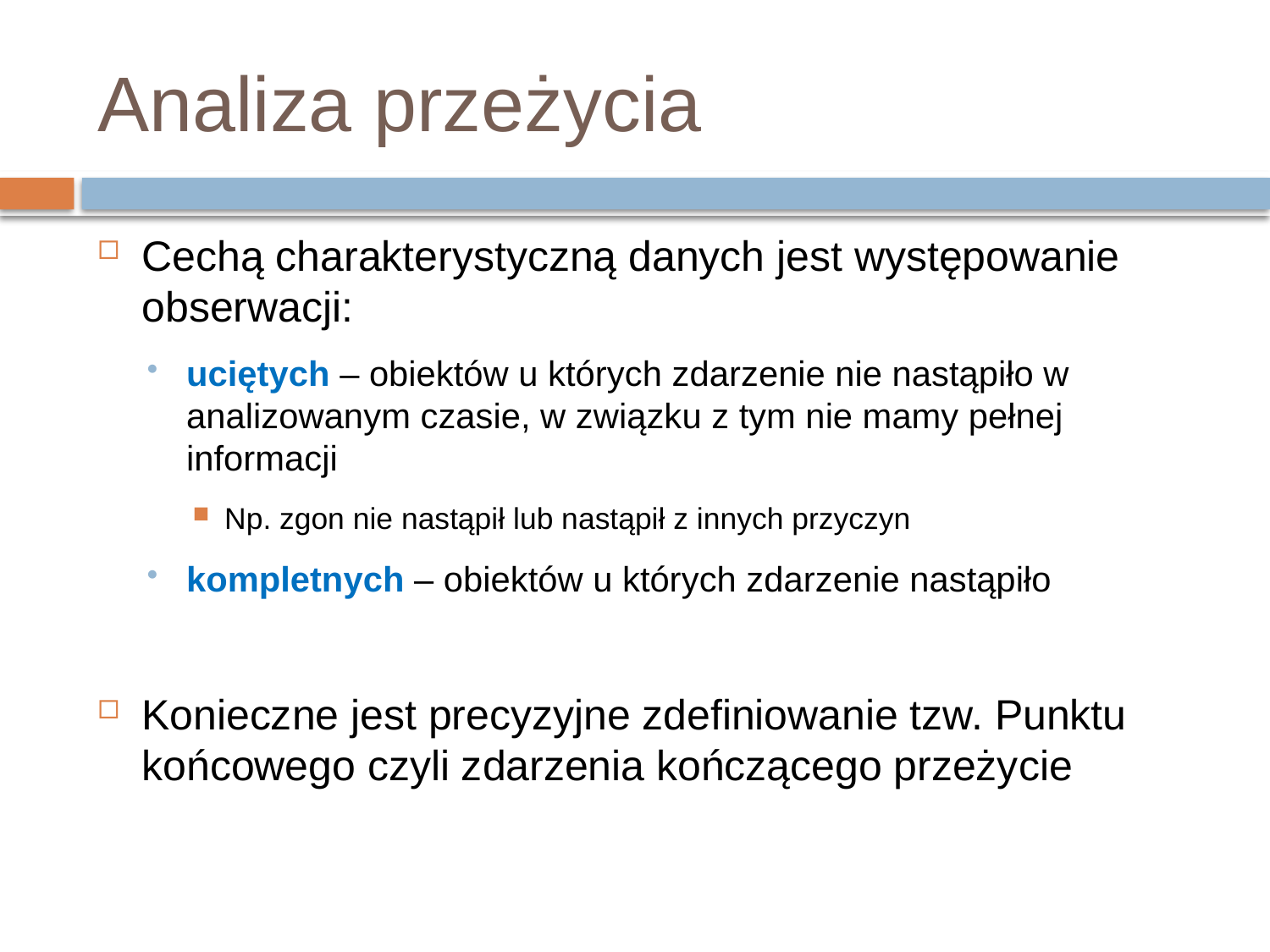

# Analiza przeżycia
Cechą charakterystyczną danych jest występowanie obserwacji:
uciętych – obiektów u których zdarzenie nie nastąpiło w analizowanym czasie, w związku z tym nie mamy pełnej informacji
Np. zgon nie nastąpił lub nastąpił z innych przyczyn
kompletnych – obiektów u których zdarzenie nastąpiło

Konieczne jest precyzyjne zdefiniowanie tzw. Punktu końcowego czyli zdarzenia kończącego przeżycie